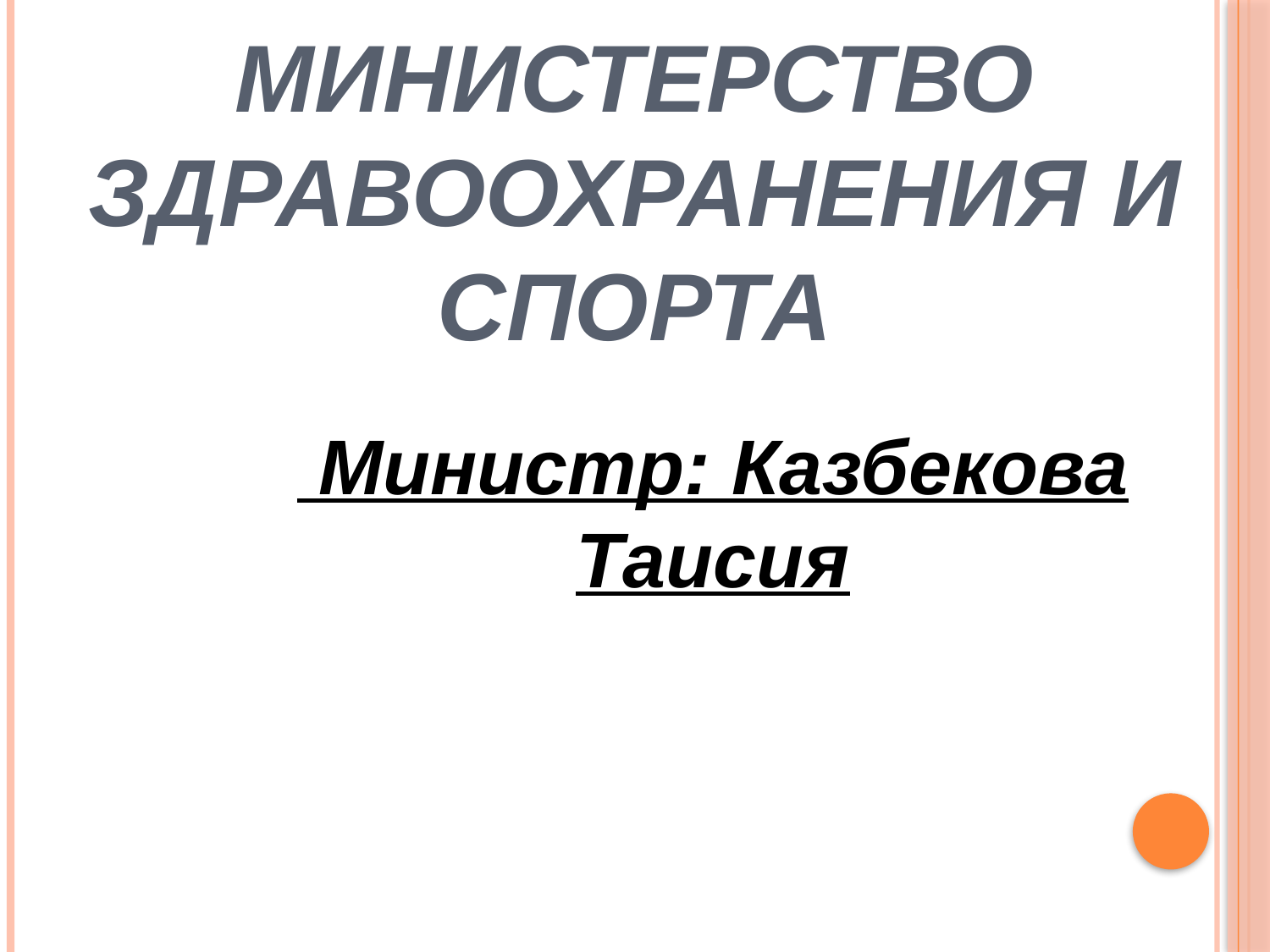

Министерство здравоохранения и спорта
 Министр: Казбекова Таисия